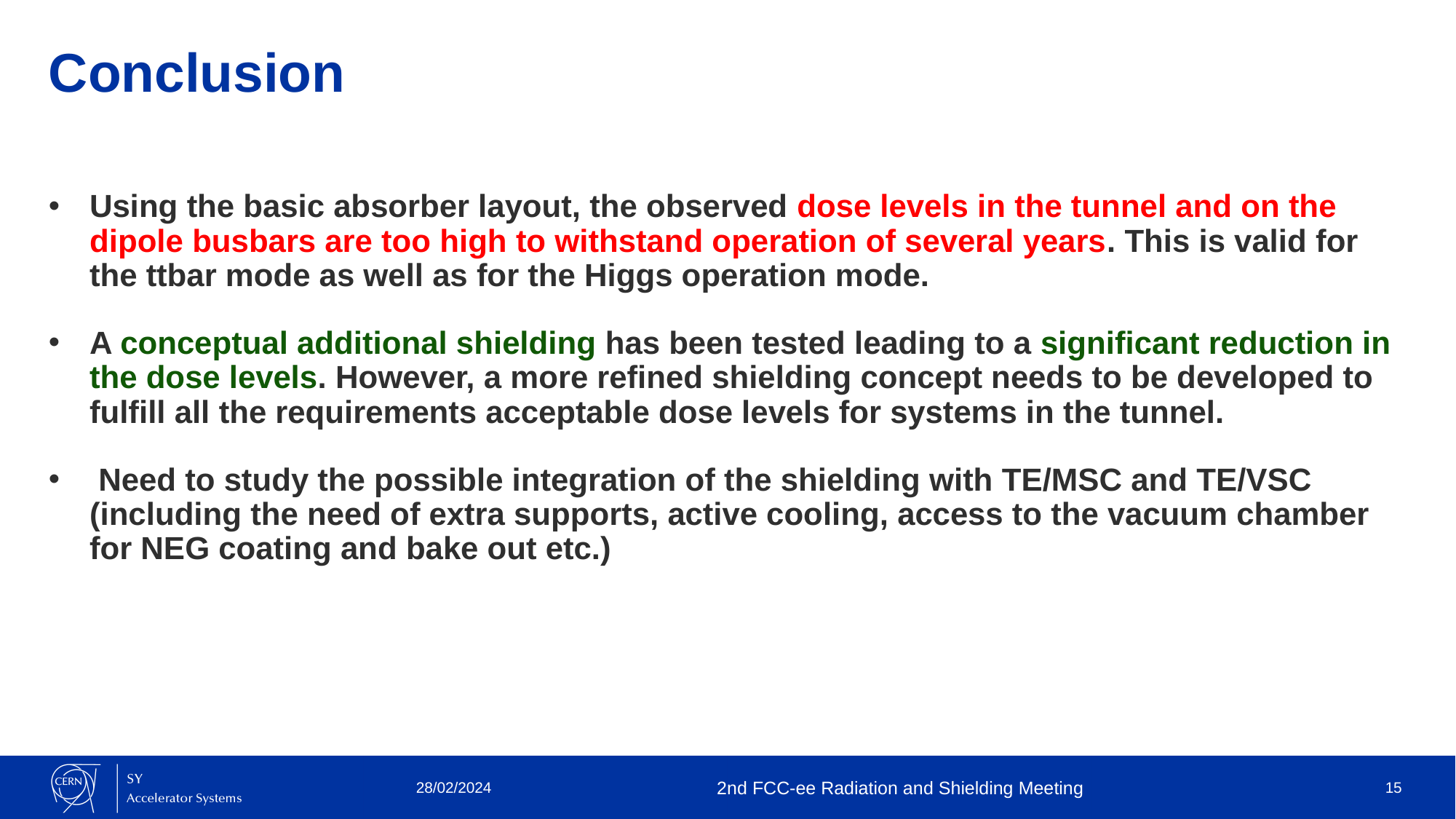

# Conclusion
Using the basic absorber layout, the observed dose levels in the tunnel and on the dipole busbars are too high to withstand operation of several years. This is valid for the ttbar mode as well as for the Higgs operation mode.
A conceptual additional shielding has been tested leading to a significant reduction in the dose levels. However, a more refined shielding concept needs to be developed to fulfill all the requirements acceptable dose levels for systems in the tunnel.
 Need to study the possible integration of the shielding with TE/MSC and TE/VSC (including the need of extra supports, active cooling, access to the vacuum chamber for NEG coating and bake out etc.)
28/02/2024
2nd FCC-ee Radiation and Shielding Meeting
15